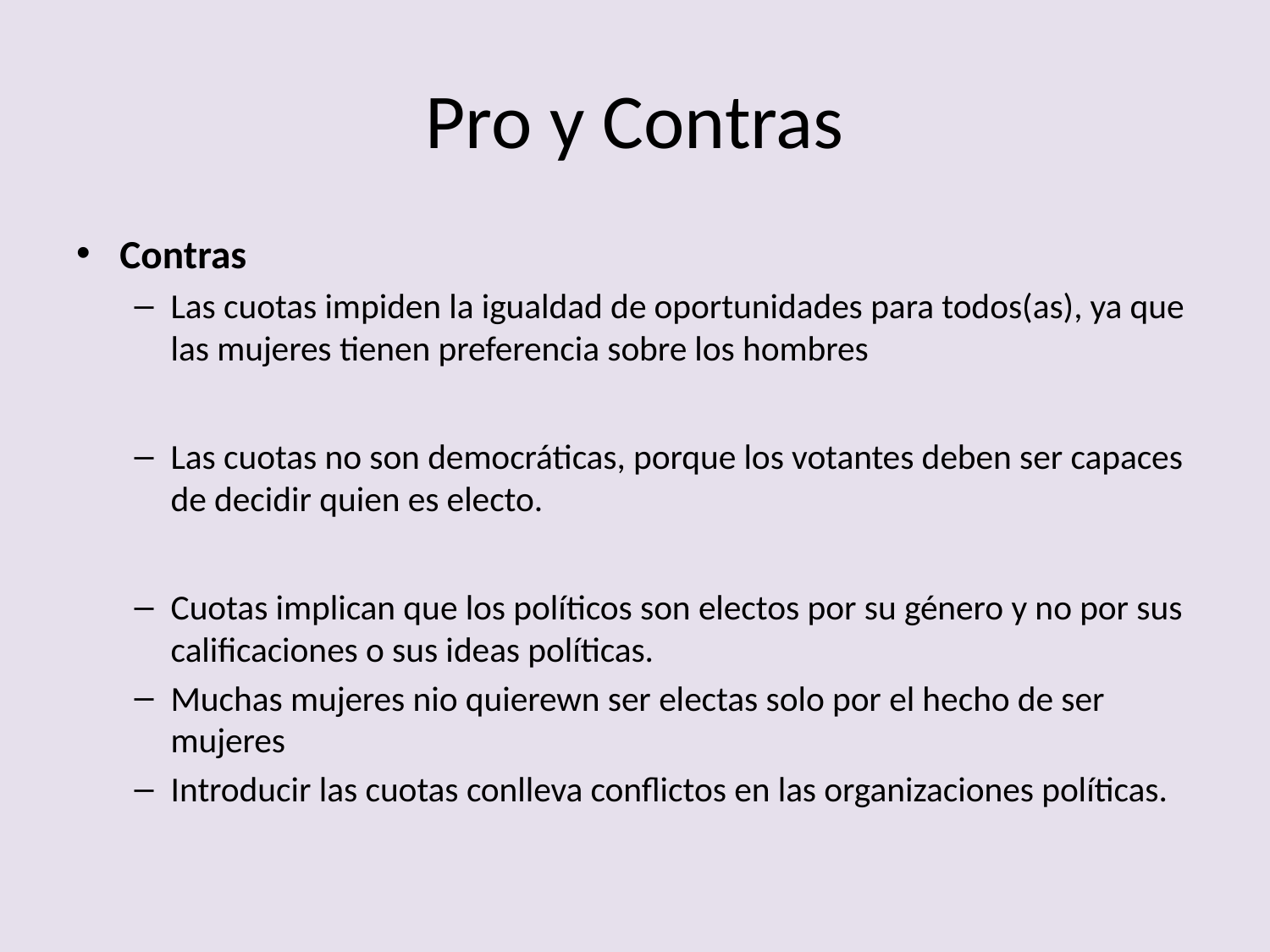

# Pro y Contras
Contras
Las cuotas impiden la igualdad de oportunidades para todos(as), ya que las mujeres tienen preferencia sobre los hombres

Las cuotas no son democráticas, porque los votantes deben ser capaces de decidir quien es electo.

Cuotas implican que los políticos son electos por su género y no por sus calificaciones o sus ideas políticas.
Muchas mujeres nio quierewn ser electas solo por el hecho de ser mujeres
Introducir las cuotas conlleva conflictos en las organizaciones políticas.